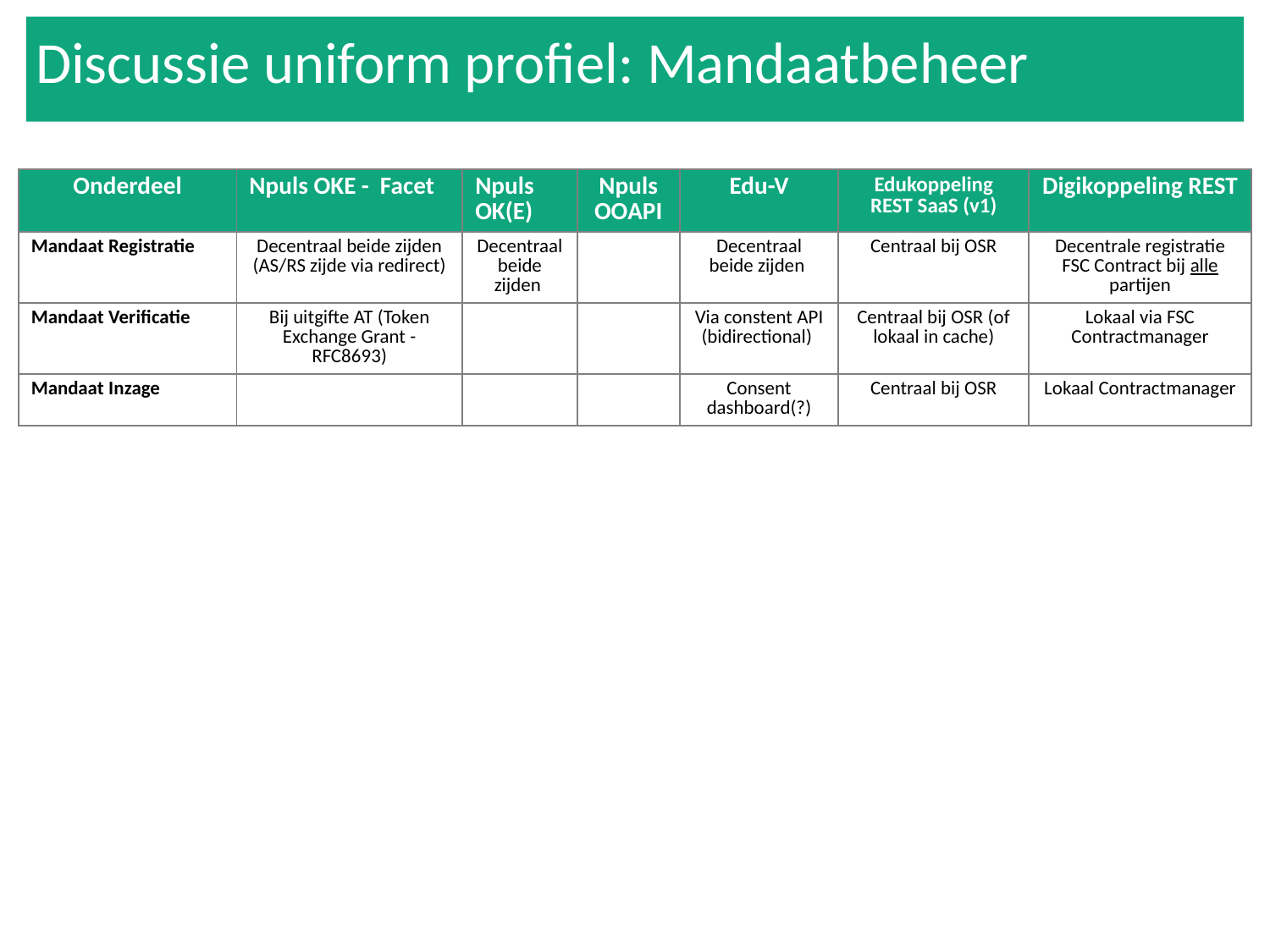

Discussie uniform profiel: Mandaatbeheer
| Onderdeel | Npuls OKE - Facet | Npuls OK(E) | Npuls OOAPI | Edu-V | Edukoppeling REST SaaS (v1) | Digikoppeling REST |
| --- | --- | --- | --- | --- | --- | --- |
| Mandaat Registratie | Decentraal beide zijden (AS/RS zijde via redirect) | Decentraal beide zijden |  | Decentraal beide zijden | Centraal bij OSR | Decentrale registratie FSC Contract bij alle partijen |
| Mandaat Verificatie | Bij uitgifte AT (Token Exchange Grant - RFC8693) |  |  | Via constent API (bidirectional) | Centraal bij OSR (of lokaal in cache) | Lokaal via FSC Contractmanager |
| Mandaat Inzage |  |  |  | Consent dashboard(?) | Centraal bij OSR | Lokaal Contractmanager |